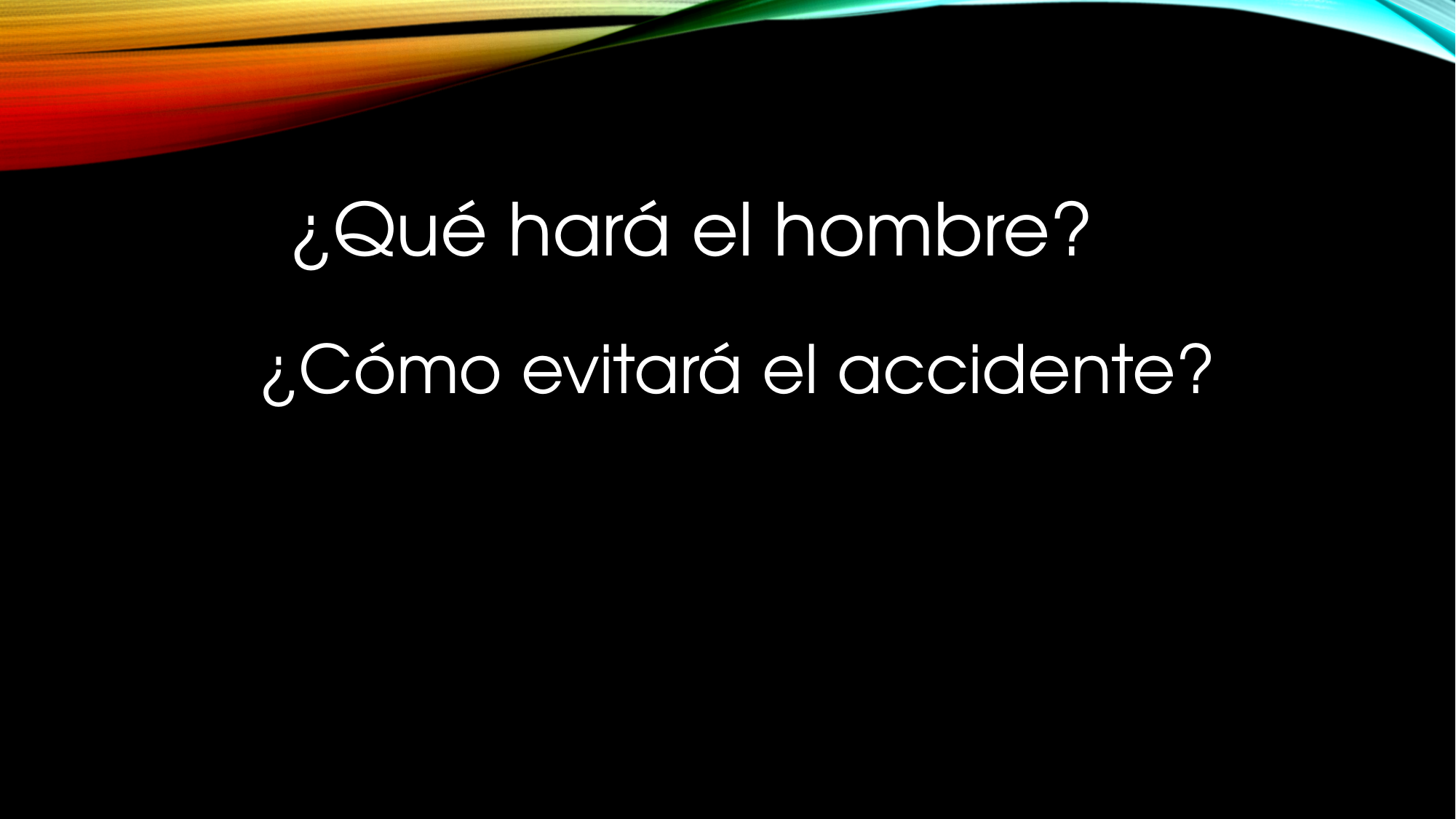

¿Qué hará el hombre?
¿Cómo evitará el accidente?